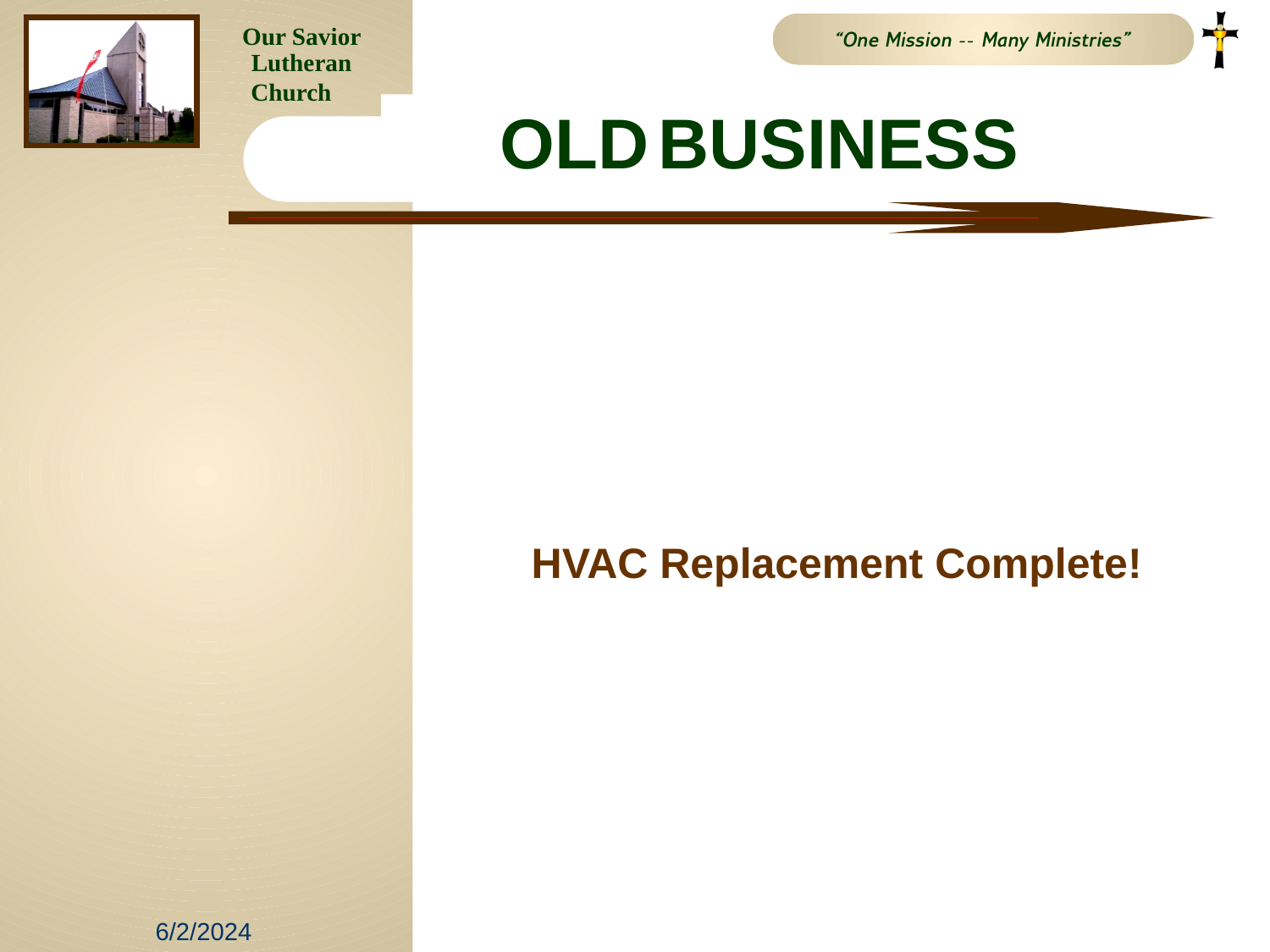

OLD BUSINESS
# HVAC Replacement Complete!
6/2/2024